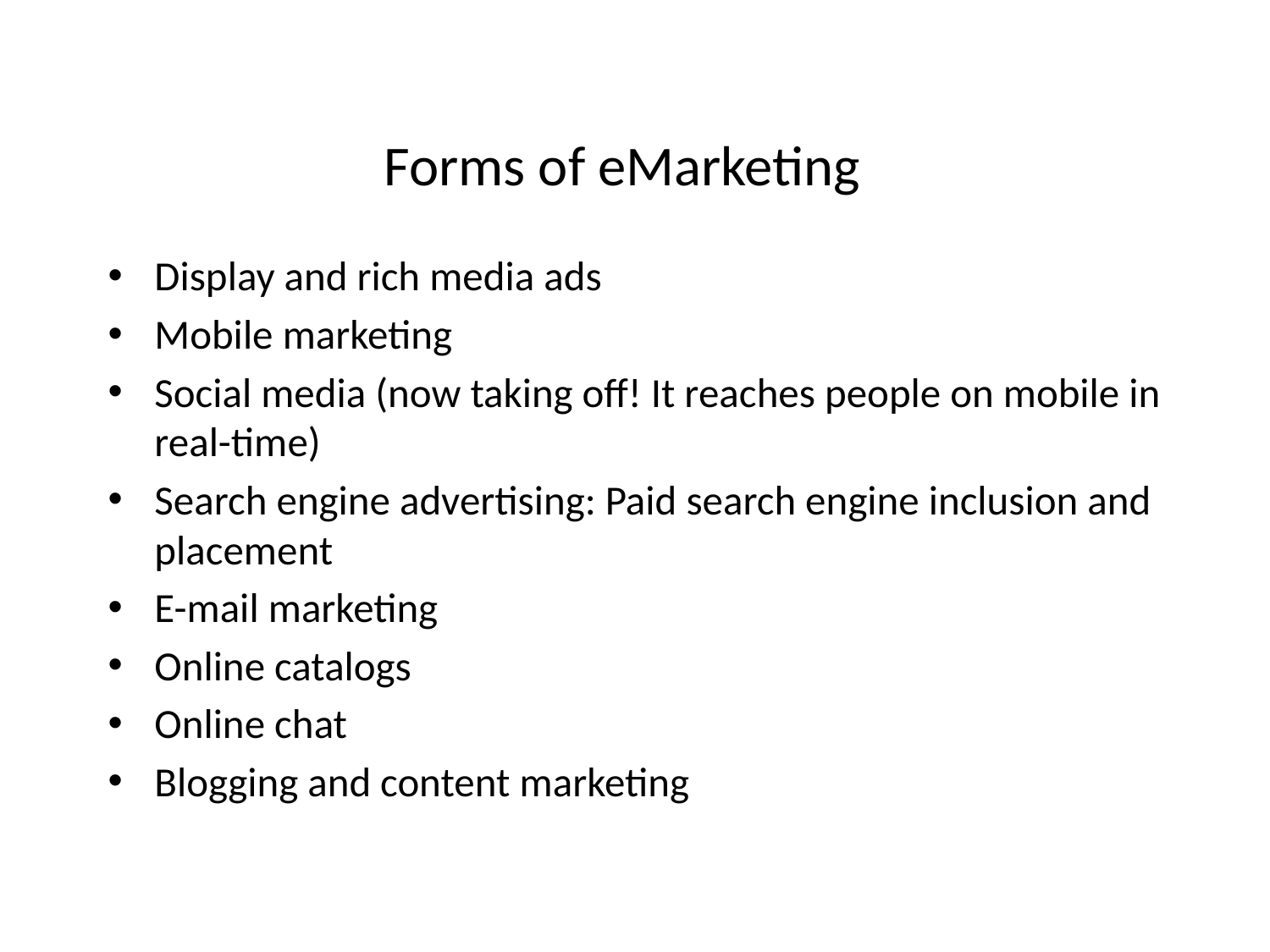

# Forms of eMarketing
Display and rich media ads
Mobile marketing
Social media (now taking off! It reaches people on mobile in real-time)
Search engine advertising: Paid search engine inclusion and placement
E-mail marketing
Online catalogs
Online chat
Blogging and content marketing